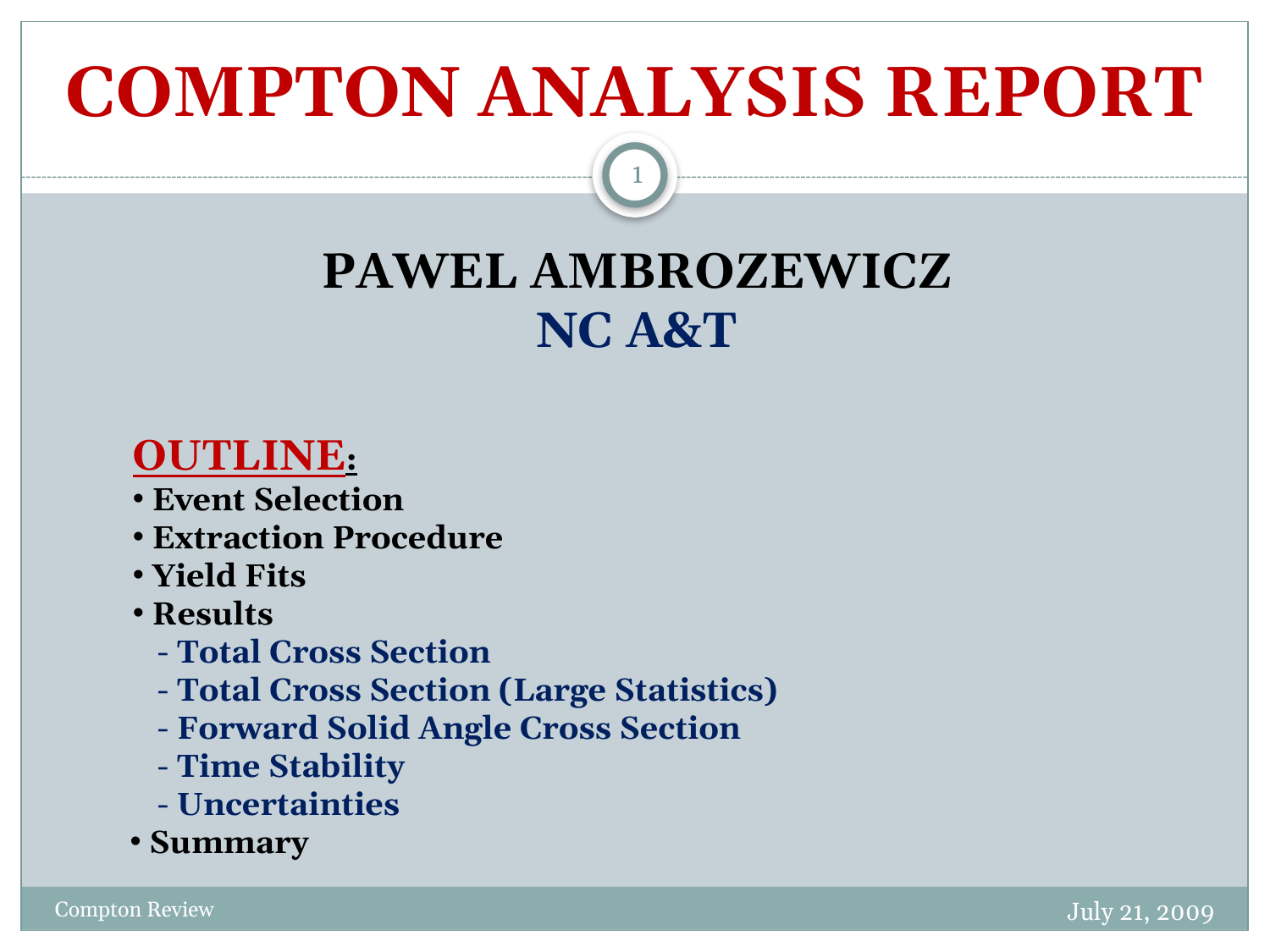

# COMPTON ANALYSIS REPORT
1
PAWEL AMBROZEWICZ
NC A&T
OUTLINE:
 Event Selection
 Extraction Procedure
 Yield Fits
 Results
   - Total Cross Section
   - Total Cross Section (Large Statistics)
   - Forward Solid Angle Cross Section
   - Time Stability
   - Uncertainties

 Summary
July 21, 2009
Compton Review